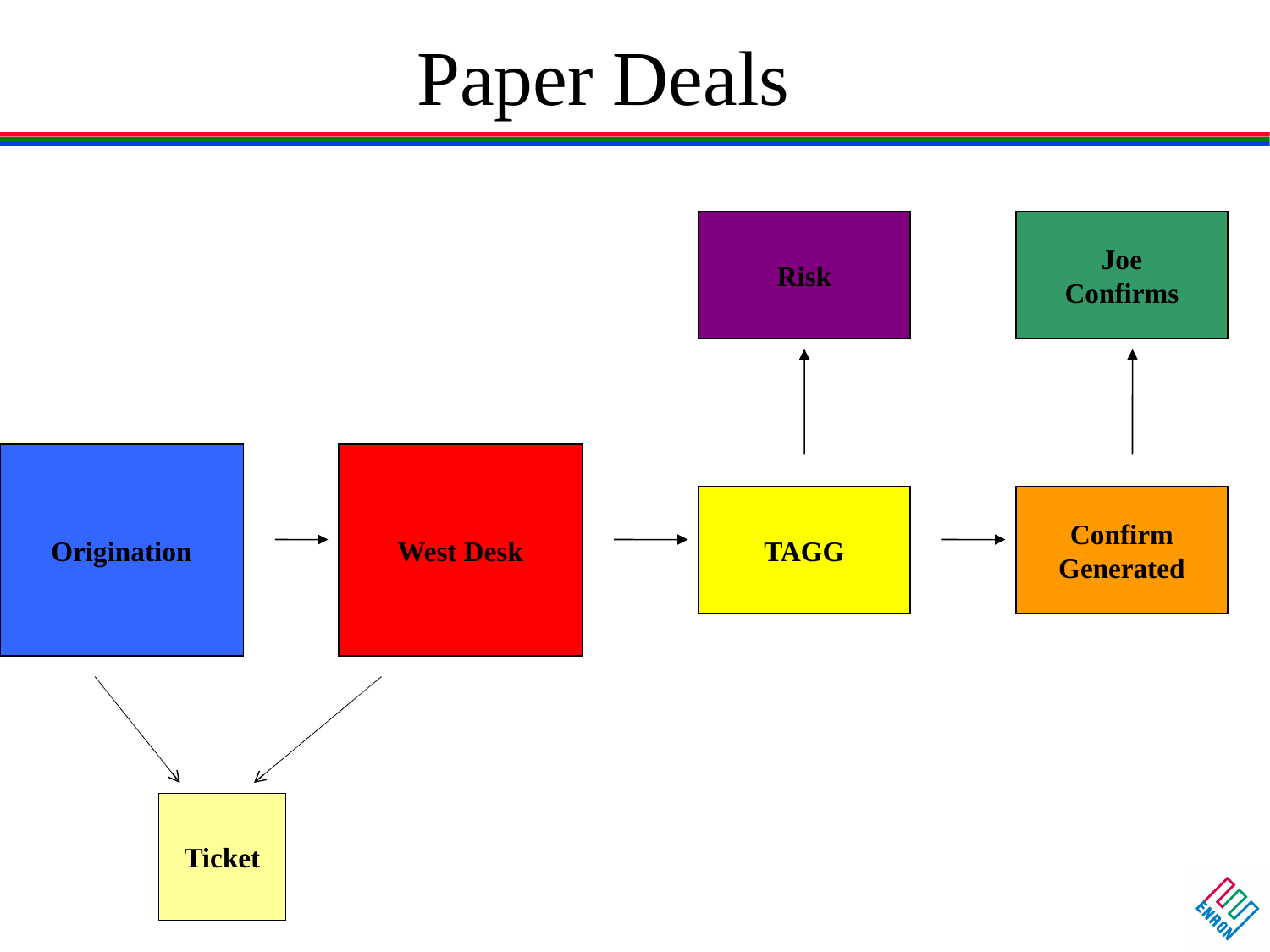

# Paper Deals
Risk
Joe
Confirms

Origination
West Desk
TAGG
Confirm
Generated

Ticket